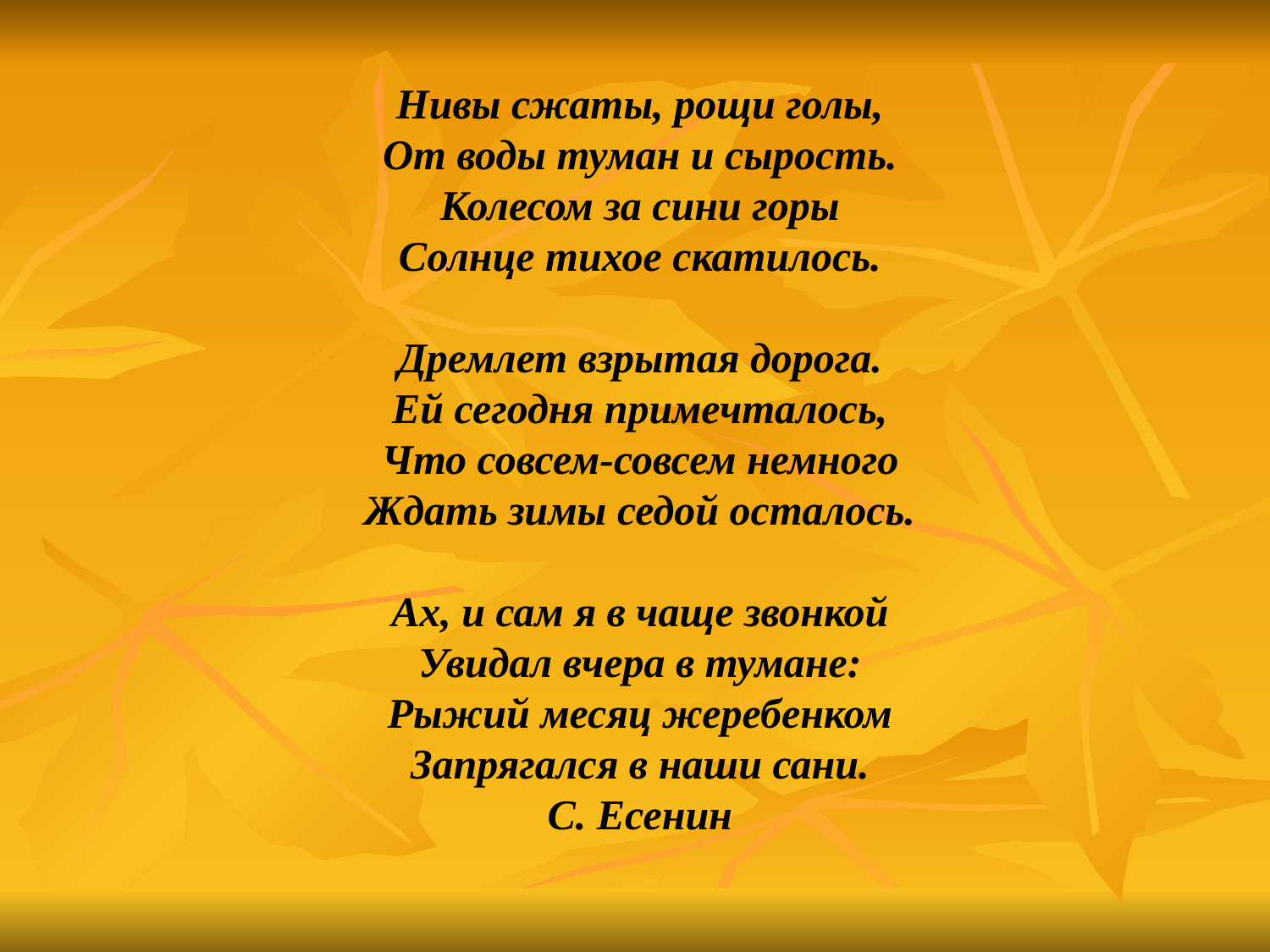

Нивы сжаты, рощи голы,
От воды туман и сырость.
Колесом за сини горы
Солнце тихое скатилось.

Дремлет взрытая дорога.
Ей сегодня примечталось,
Что совсем-совсем немного
Ждать зимы седой осталось.

Ах, и сам я в чаще звонкой
Увидал вчера в тумане:
Рыжий месяц жеребенком
Запрягался в наши сани.
С. Есенин